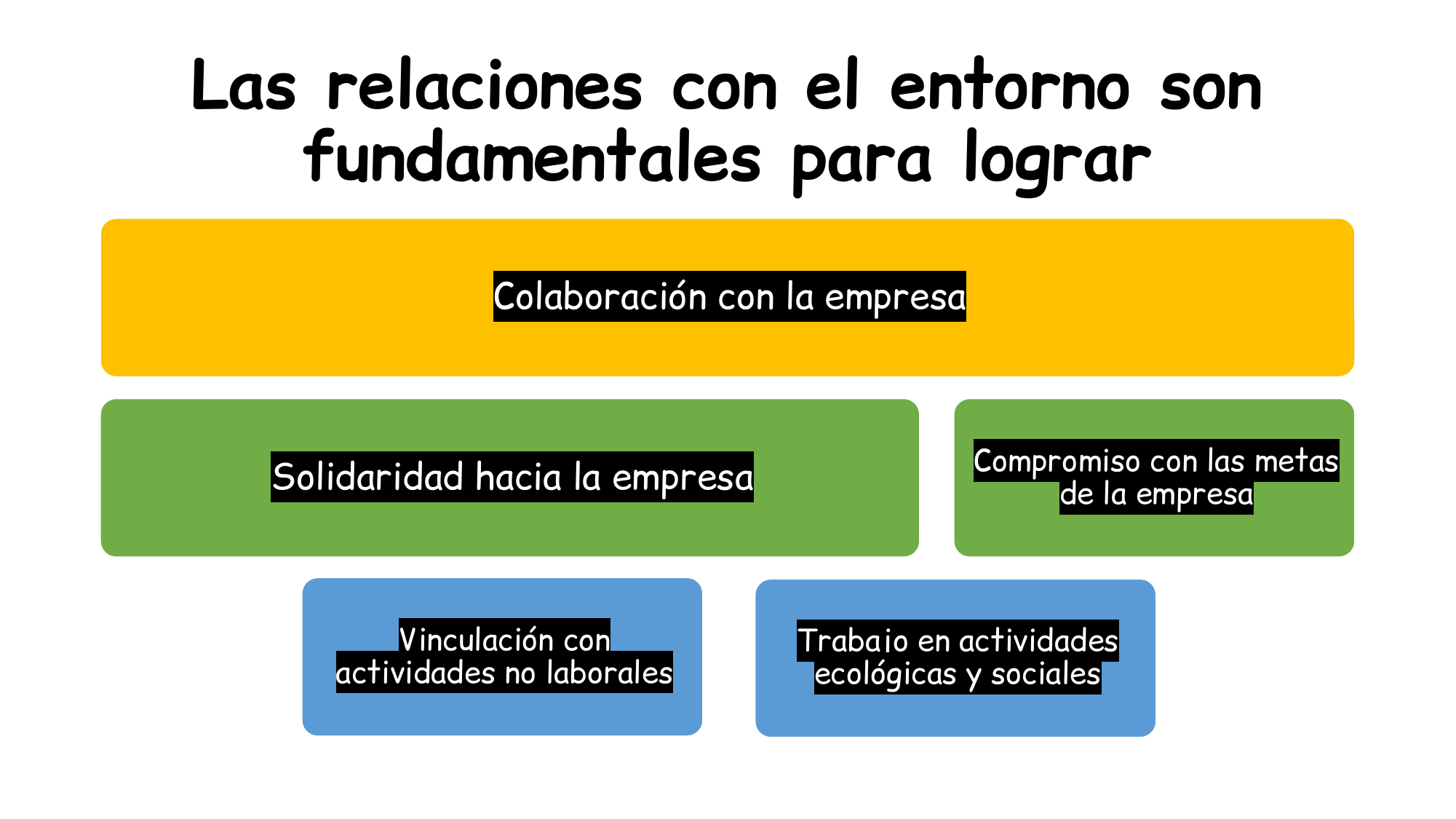

# Las relaciones con el entorno son fundamentales para lograr
Colaboración con la empresa
Solidaridad hacia la empresa
Vinculación con actividades no laborales
Trabajo en actividades ecológicas y sociales
Compromiso con las metas de la empresa